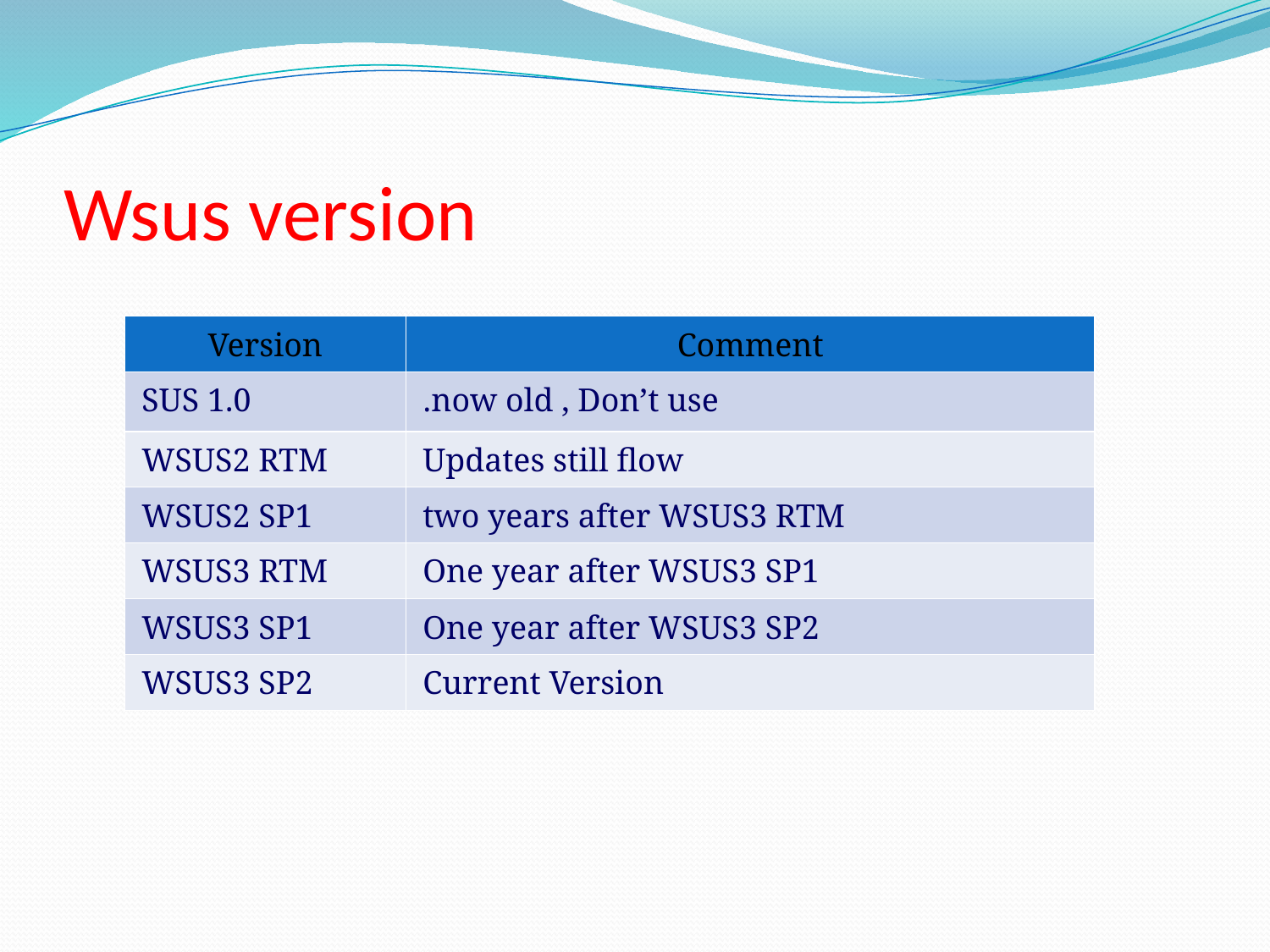

# Wsus version
| Version | Comment |
| --- | --- |
| SUS 1.0 | now old , Don’t use. |
| WSUS2 RTM | Updates still flow |
| WSUS2 SP1 | two years after WSUS3 RTM |
| WSUS3 RTM | One year after WSUS3 SP1 |
| WSUS3 SP1 | One year after WSUS3 SP2 |
| WSUS3 SP2 | Current Version |